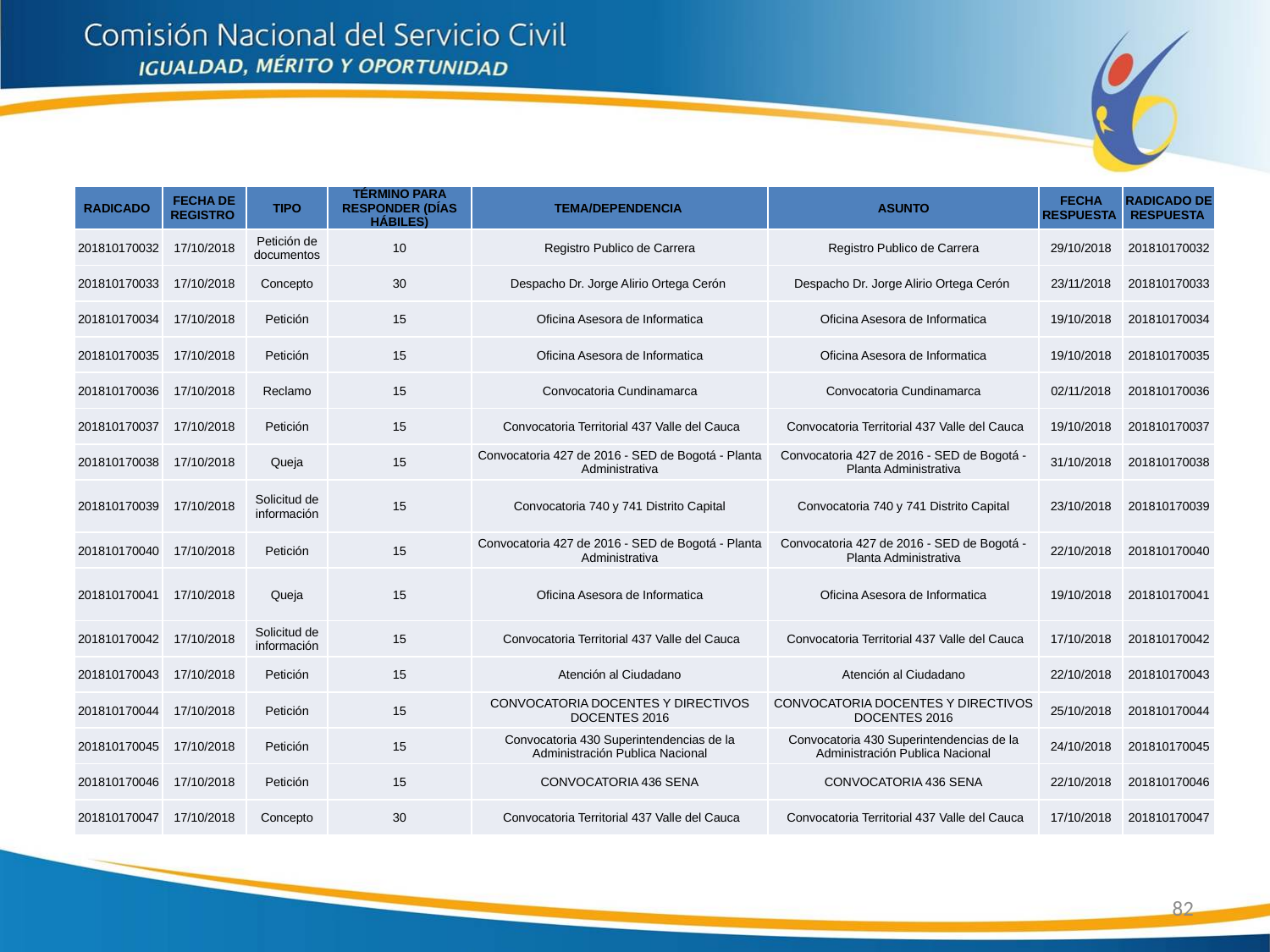

| RADICADO | FECHA DE REGISTRO | TIPO | TÉRMINO PARA RESPONDER (DÍAS HÁBILES) | TEMA/DEPENDENCIA | ASUNTO | FECHA RESPUESTA | RADICADO DE RESPUESTA |
| --- | --- | --- | --- | --- | --- | --- | --- |
| 201810170032 | 17/10/2018 | Petición de documentos | 10 | Registro Publico de Carrera | Registro Publico de Carrera | 29/10/2018 | 201810170032 |
| 201810170033 | 17/10/2018 | Concepto | 30 | Despacho Dr. Jorge Alirio Ortega Cerón | Despacho Dr. Jorge Alirio Ortega Cerón | 23/11/2018 | 201810170033 |
| 201810170034 | 17/10/2018 | Petición | 15 | Oficina Asesora de Informatica | Oficina Asesora de Informatica | 19/10/2018 | 201810170034 |
| 201810170035 | 17/10/2018 | Petición | 15 | Oficina Asesora de Informatica | Oficina Asesora de Informatica | 19/10/2018 | 201810170035 |
| 201810170036 | 17/10/2018 | Reclamo | 15 | Convocatoria Cundinamarca | Convocatoria Cundinamarca | 02/11/2018 | 201810170036 |
| 201810170037 | 17/10/2018 | Petición | 15 | Convocatoria Territorial 437 Valle del Cauca | Convocatoria Territorial 437 Valle del Cauca | 19/10/2018 | 201810170037 |
| 201810170038 | 17/10/2018 | Queja | 15 | Convocatoria 427 de 2016 - SED de Bogotá - Planta Administrativa | Convocatoria 427 de 2016 - SED de Bogotá - Planta Administrativa | 31/10/2018 | 201810170038 |
| 201810170039 | 17/10/2018 | Solicitud de información | 15 | Convocatoria 740 y 741 Distrito Capital | Convocatoria 740 y 741 Distrito Capital | 23/10/2018 | 201810170039 |
| 201810170040 | 17/10/2018 | Petición | 15 | Convocatoria 427 de 2016 - SED de Bogotá - Planta Administrativa | Convocatoria 427 de 2016 - SED de Bogotá - Planta Administrativa | 22/10/2018 | 201810170040 |
| 201810170041 | 17/10/2018 | Queja | 15 | Oficina Asesora de Informatica | Oficina Asesora de Informatica | 19/10/2018 | 201810170041 |
| 201810170042 | 17/10/2018 | Solicitud de información | 15 | Convocatoria Territorial 437 Valle del Cauca | Convocatoria Territorial 437 Valle del Cauca | 17/10/2018 | 201810170042 |
| 201810170043 | 17/10/2018 | Petición | 15 | Atención al Ciudadano | Atención al Ciudadano | 22/10/2018 | 201810170043 |
| 201810170044 | 17/10/2018 | Petición | 15 | CONVOCATORIA DOCENTES Y DIRECTIVOS DOCENTES 2016 | CONVOCATORIA DOCENTES Y DIRECTIVOS DOCENTES 2016 | 25/10/2018 | 201810170044 |
| 201810170045 | 17/10/2018 | Petición | 15 | Convocatoria 430 Superintendencias de la Administración Publica Nacional | Convocatoria 430 Superintendencias de la Administración Publica Nacional | 24/10/2018 | 201810170045 |
| 201810170046 | 17/10/2018 | Petición | 15 | CONVOCATORIA 436 SENA | CONVOCATORIA 436 SENA | 22/10/2018 | 201810170046 |
| 201810170047 | 17/10/2018 | Concepto | 30 | Convocatoria Territorial 437 Valle del Cauca | Convocatoria Territorial 437 Valle del Cauca | 17/10/2018 | 201810170047 |
82